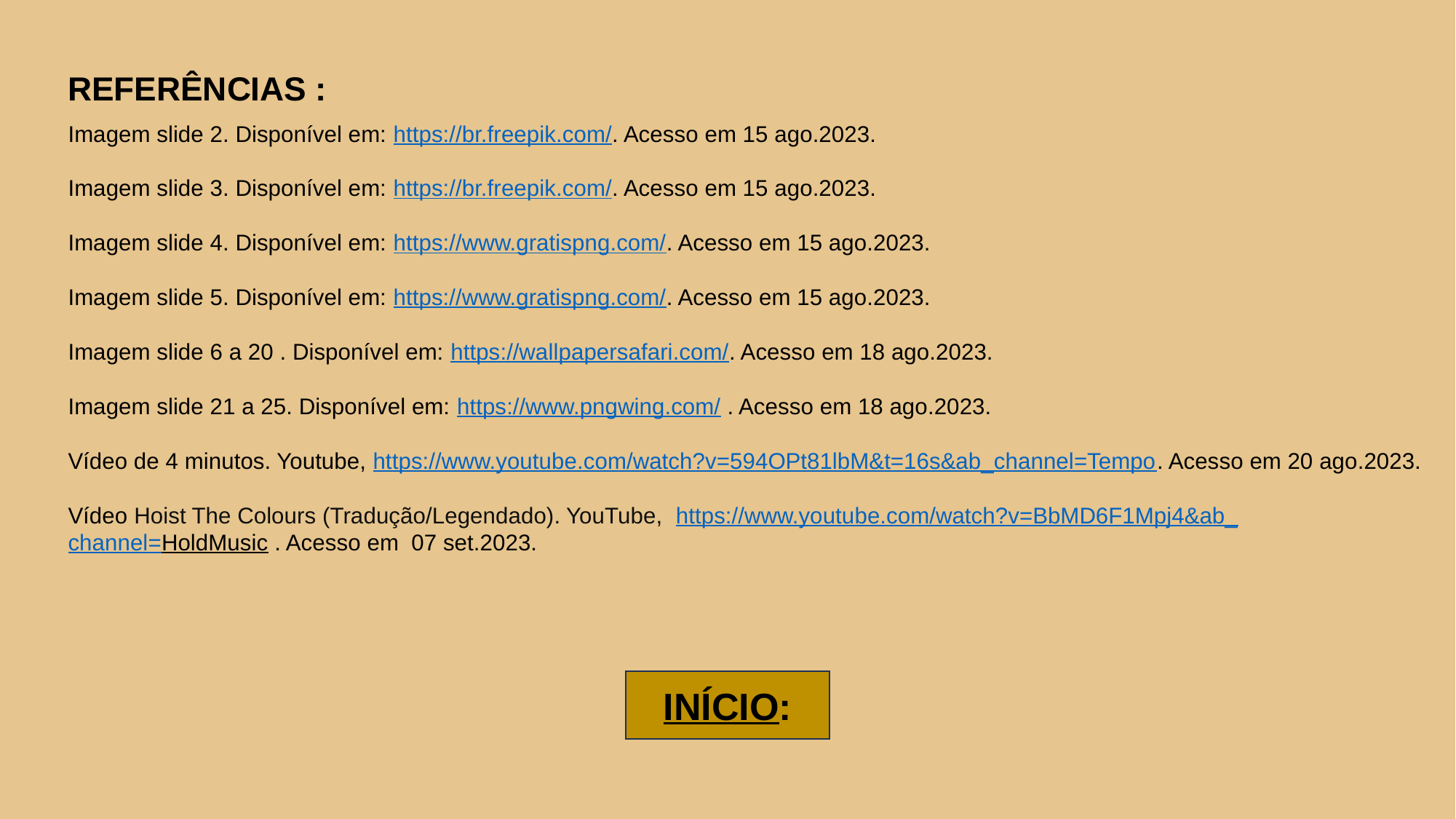

REFERÊNCIAS :
Imagem slide 2. Disponível em: https://br.freepik.com/. Acesso em 15 ago.2023.

Imagem slide 3. Disponível em: https://br.freepik.com/. Acesso em 15 ago.2023.

Imagem slide 4. Disponível em: https://www.gratispng.com/. Acesso em 15 ago.2023.

Imagem slide 5. Disponível em: https://www.gratispng.com/. Acesso em 15 ago.2023.

Imagem slide 6 a 20 . Disponível em: https://wallpapersafari.com/. Acesso em 18 ago.2023.

Imagem slide 21 a 25. Disponível em: https://www.pngwing.com/ . Acesso em 18 ago.2023.

Vídeo de 4 minutos. Youtube, https://www.youtube.com/watch?v=594OPt81lbM&t=16s&ab_channel=Tempo. Acesso em 20 ago.2023.

Vídeo Hoist The Colours (Tradução/Legendado). YouTube,  https://www.youtube.com/watch?v=BbMD6F1Mpj4&ab_
channel=HoldMusic . Acesso em  07 set.2023.

INÍCIO: